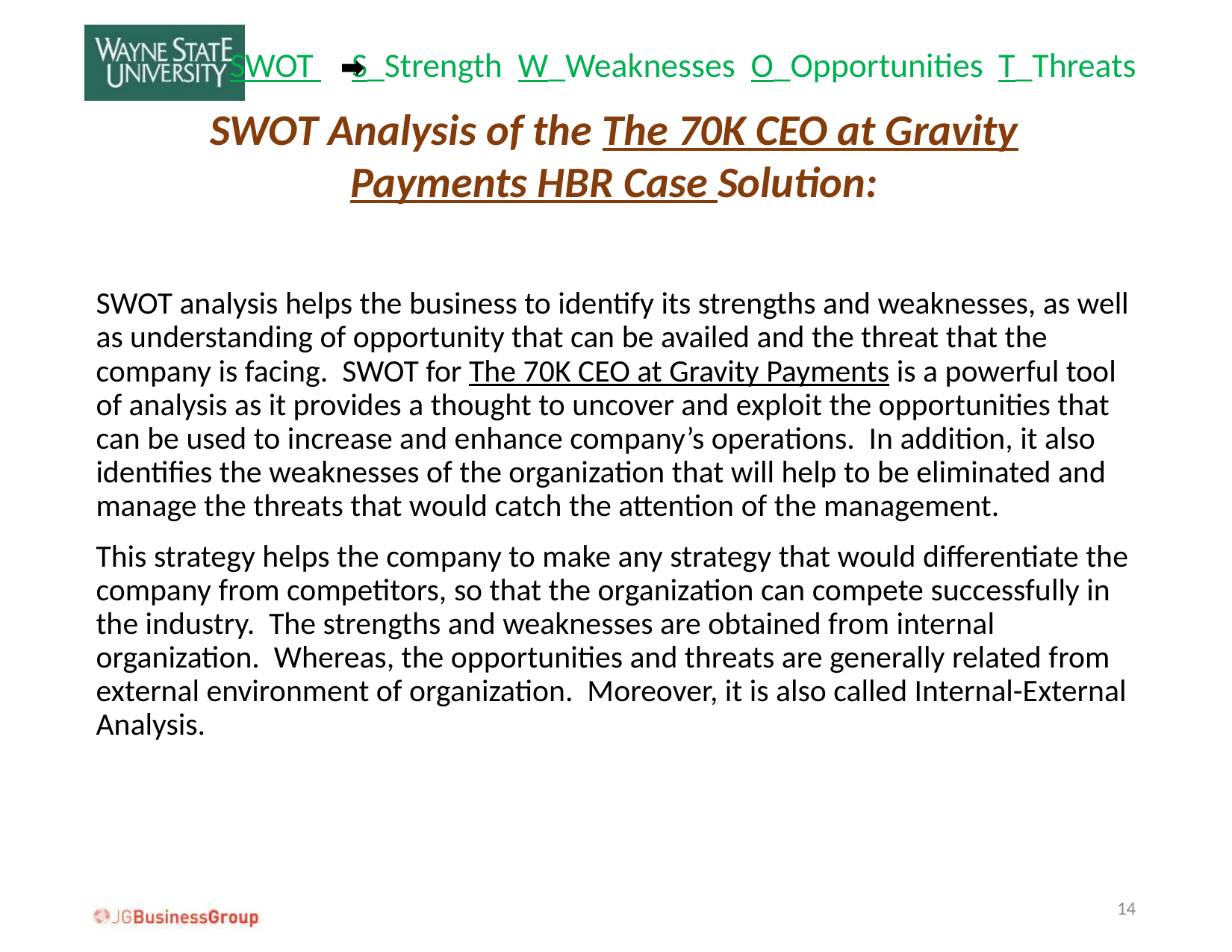

# SWOT     S_Strength  W_Weaknesses  O_Opportunities  T_Threats

SWOT Analysis of the The 70K CEO at Gravity Payments HBR Case Solution:

SWOT analysis helps the business to identify its strengths and weaknesses, as well as understanding of opportunity that can be availed and the threat that the company is facing.  SWOT for The 70K CEO at Gravity Payments is a powerful tool of analysis as it provides a thought to uncover and exploit the opportunities that can be used to increase and enhance company’s operations.  In addition, it also identifies the weaknesses of the organization that will help to be eliminated and manage the threats that would catch the attention of the management.
This strategy helps the company to make any strategy that would differentiate the company from competitors, so that the organization can compete successfully in the industry.  The strengths and weaknesses are obtained from internal organization.  Whereas, the opportunities and threats are generally related from external environment of organization.  Moreover, it is also called Internal-External Analysis.
14